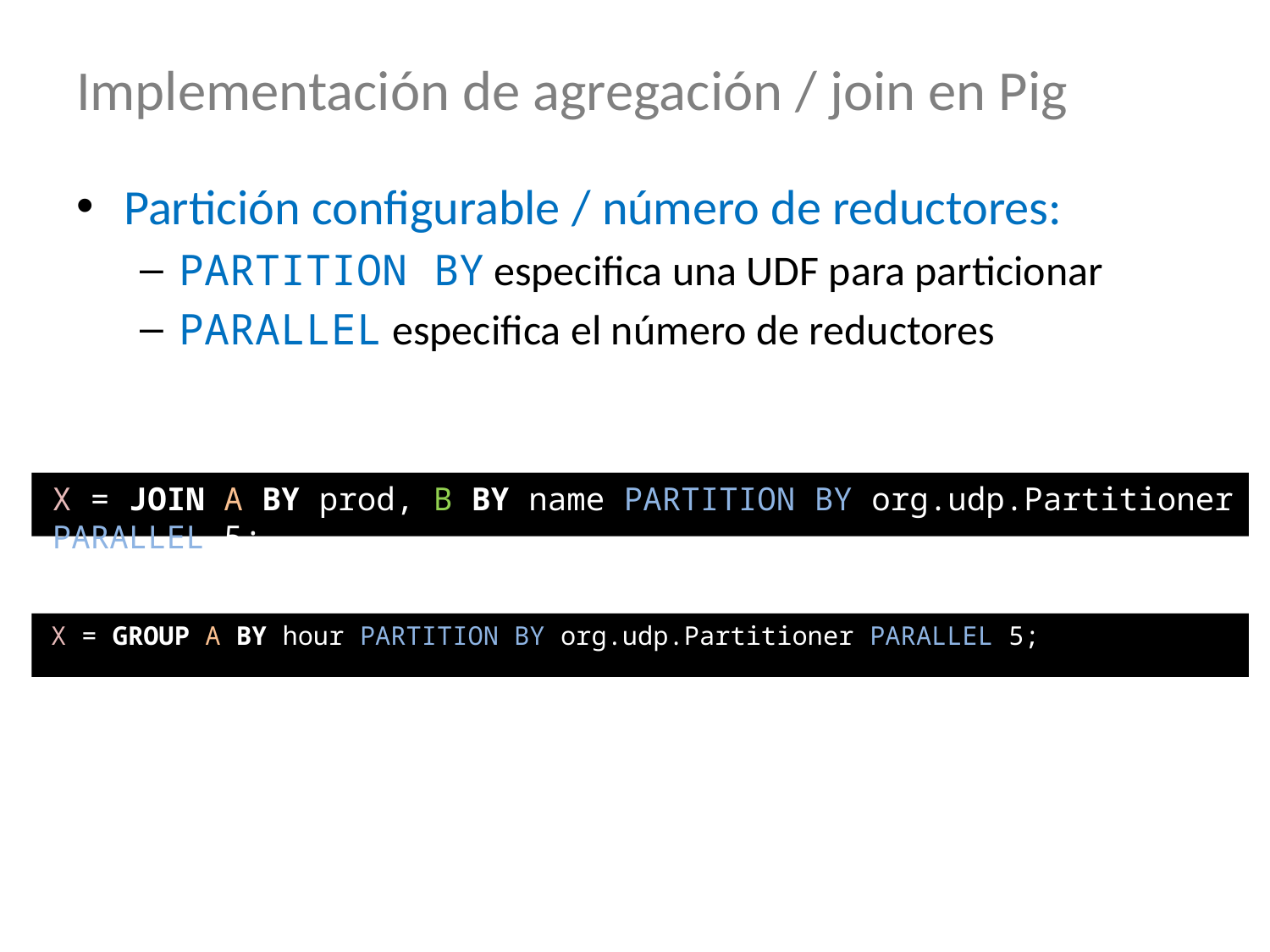

# Implementación de agregación / join en Pig
Partición configurable / número de reductores:
PARTITION BY especifica una UDF para particionar
PARALLEL especifica el número de reductores
X = JOIN A BY prod, B BY name PARTITION BY org.udp.Partitioner PARALLEL 5;
X = GROUP A BY hour PARTITION BY org.udp.Partitioner PARALLEL 5;